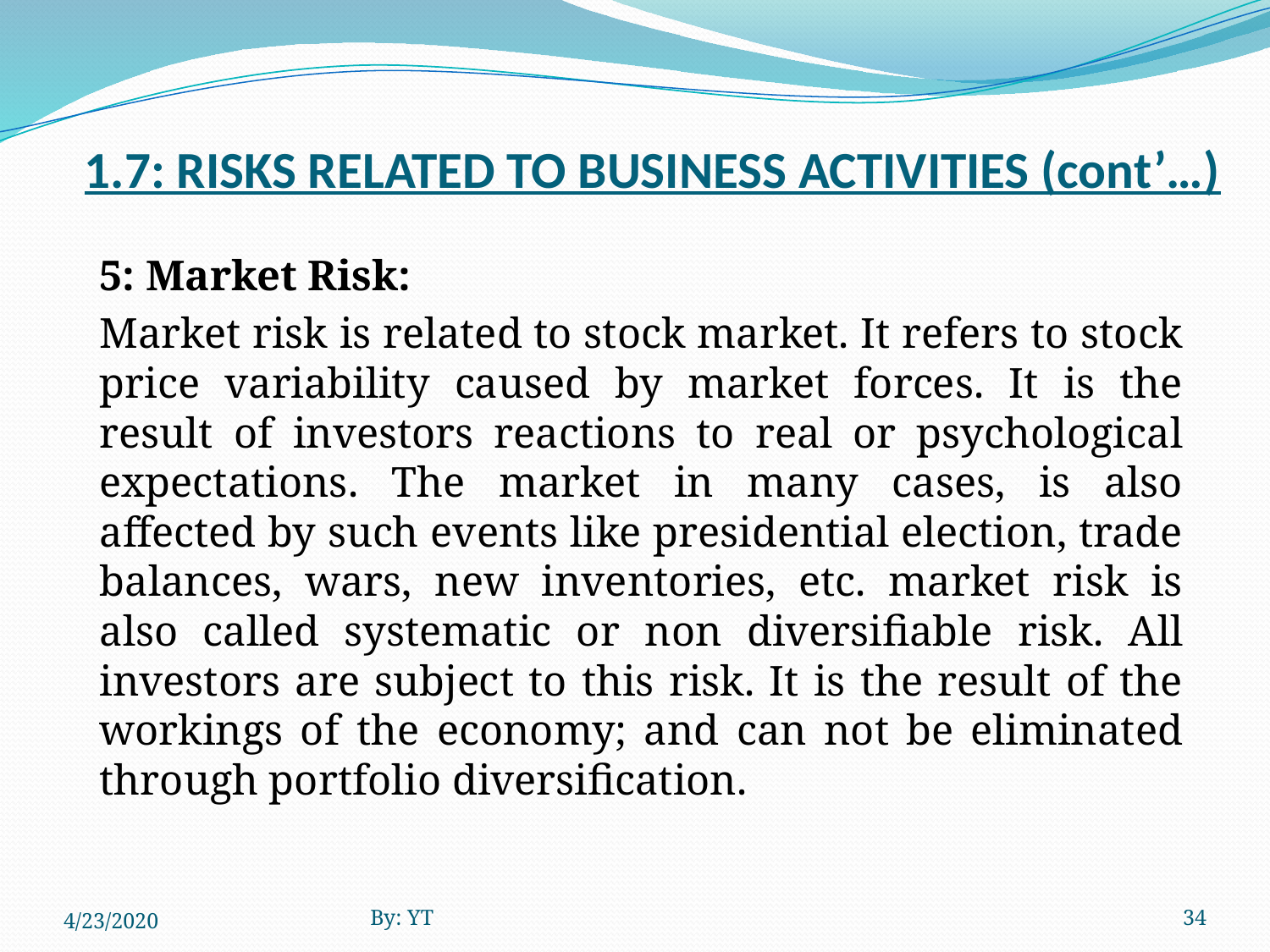

# 1.7: RISKS RELATED TO BUSINESS ACTIVITIES (cont’…)
	5: Market Risk:
	Market risk is related to stock market. It refers to stock price variability caused by market forces. It is the result of investors reactions to real or psychological expectations. The market in many cases, is also affected by such events like presidential election, trade balances, wars, new inventories, etc. market risk is also called systematic or non diversifiable risk. All investors are subject to this risk. It is the result of the workings of the economy; and can not be eliminated through portfolio diversification.

4/23/2020
By: YT
34